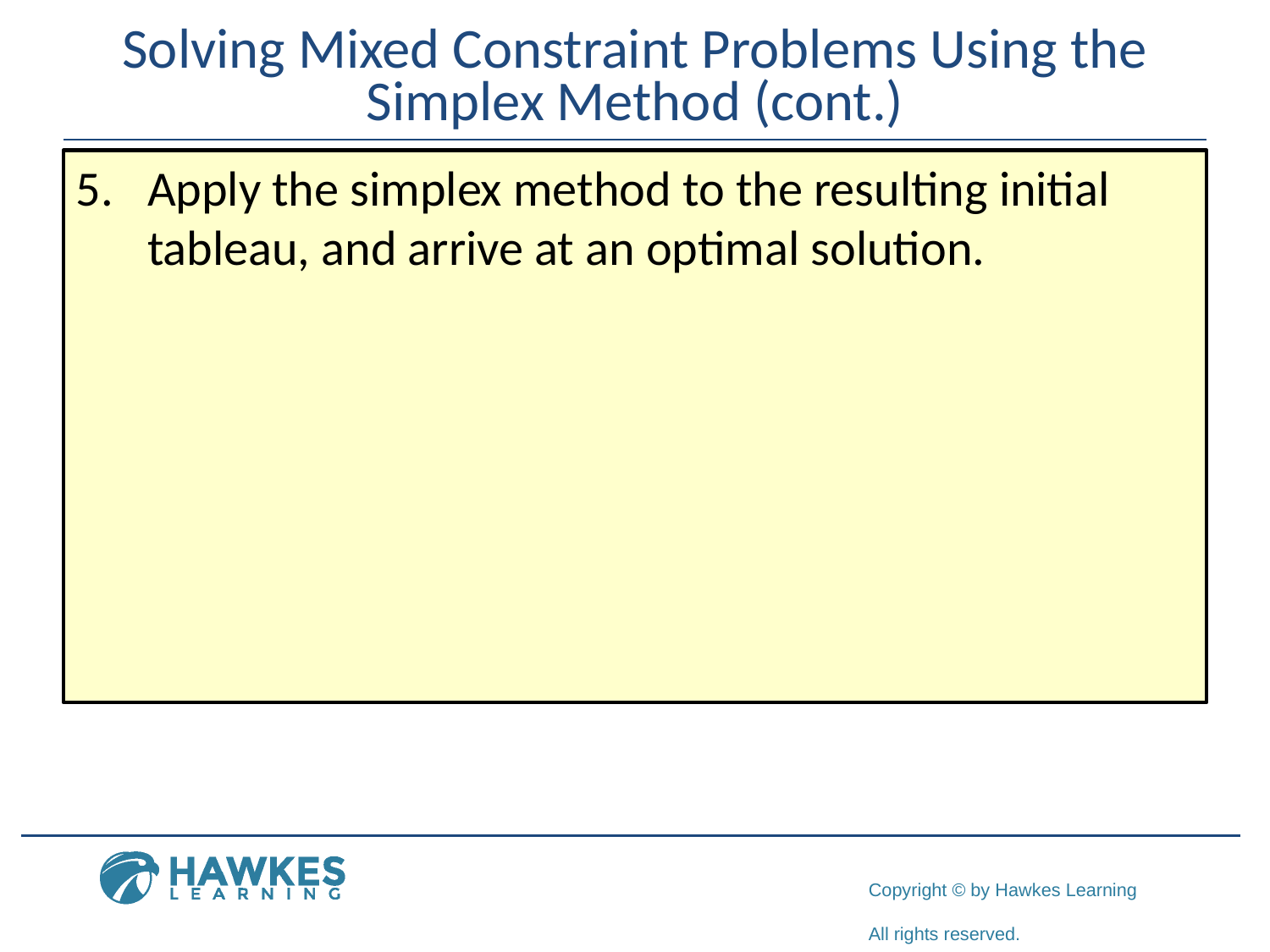

# Solving Mixed Constraint Problems Using the Simplex Method (cont.)
​Apply the simplex method to the resulting initial tableau, and arrive at an optimal solution.